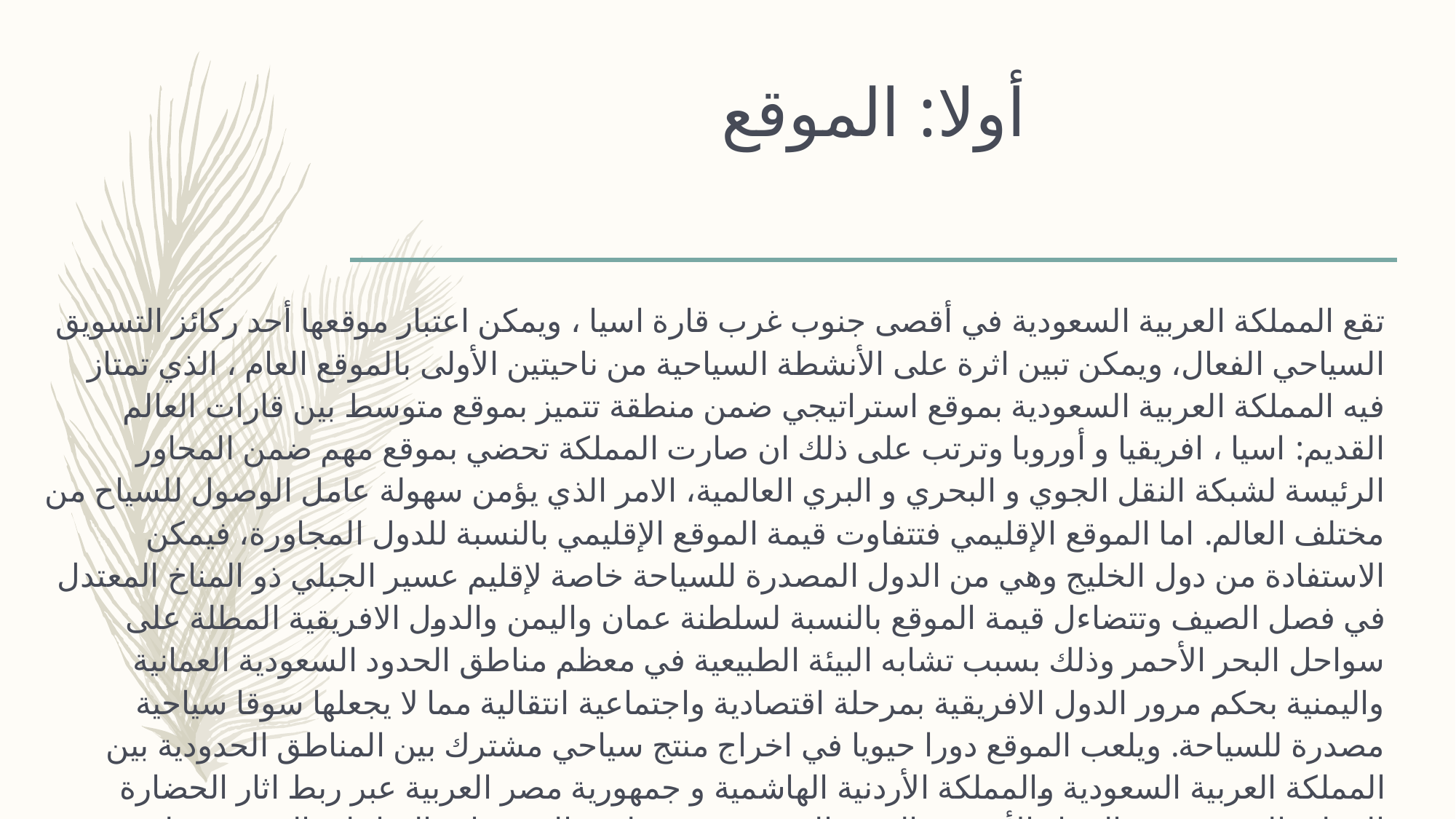

# أولا: الموقع
تقع المملكة العربية السعودية في أقصى جنوب غرب قارة اسيا ، ويمكن اعتبار موقعها أحد ركائز التسويق السياحي الفعال، ويمكن تبين اثرة على الأنشطة السياحية من ناحيتين الأولى بالموقع العام ، الذي تمتاز فيه المملكة العربية السعودية بموقع استراتيجي ضمن منطقة تتميز بموقع متوسط بين قارات العالم القديم: اسيا ، افريقيا و أوروبا وترتب على ذلك ان صارت المملكة تحضي بموقع مهم ضمن المحاور الرئيسة لشبكة النقل الجوي و البحري و البري العالمية، الامر الذي يؤمن سهولة عامل الوصول للسياح من مختلف العالم. اما الموقع الإقليمي فتتفاوت قيمة الموقع الإقليمي بالنسبة للدول المجاورة، فيمكن الاستفادة من دول الخليج وهي من الدول المصدرة للسياحة خاصة لإقليم عسير الجبلي ذو المناخ المعتدل في فصل الصيف وتتضاءل قيمة الموقع بالنسبة لسلطنة عمان واليمن والدول الافريقية المطلة على سواحل البحر الأحمر وذلك بسبب تشابه البيئة الطبيعية في معظم مناطق الحدود السعودية العمانية واليمنية بحكم مرور الدول الافريقية بمرحلة اقتصادية واجتماعية انتقالية مما لا يجعلها سوقا سياحية مصدرة للسياحة. ويلعب الموقع دورا حيويا في اخراج منتج سياحي مشترك بين المناطق الحدودية بين المملكة العربية السعودية والمملكة الأردنية الهاشمية و جمهورية مصر العربية عبر ربط اثار الحضارة النبطية الموزعة بين البتراء الأردنية والحجر السعودية مع سلسة المنتجعات الساحلية المصرية على ساحلي البحر الأحمر و البحر المتوسط